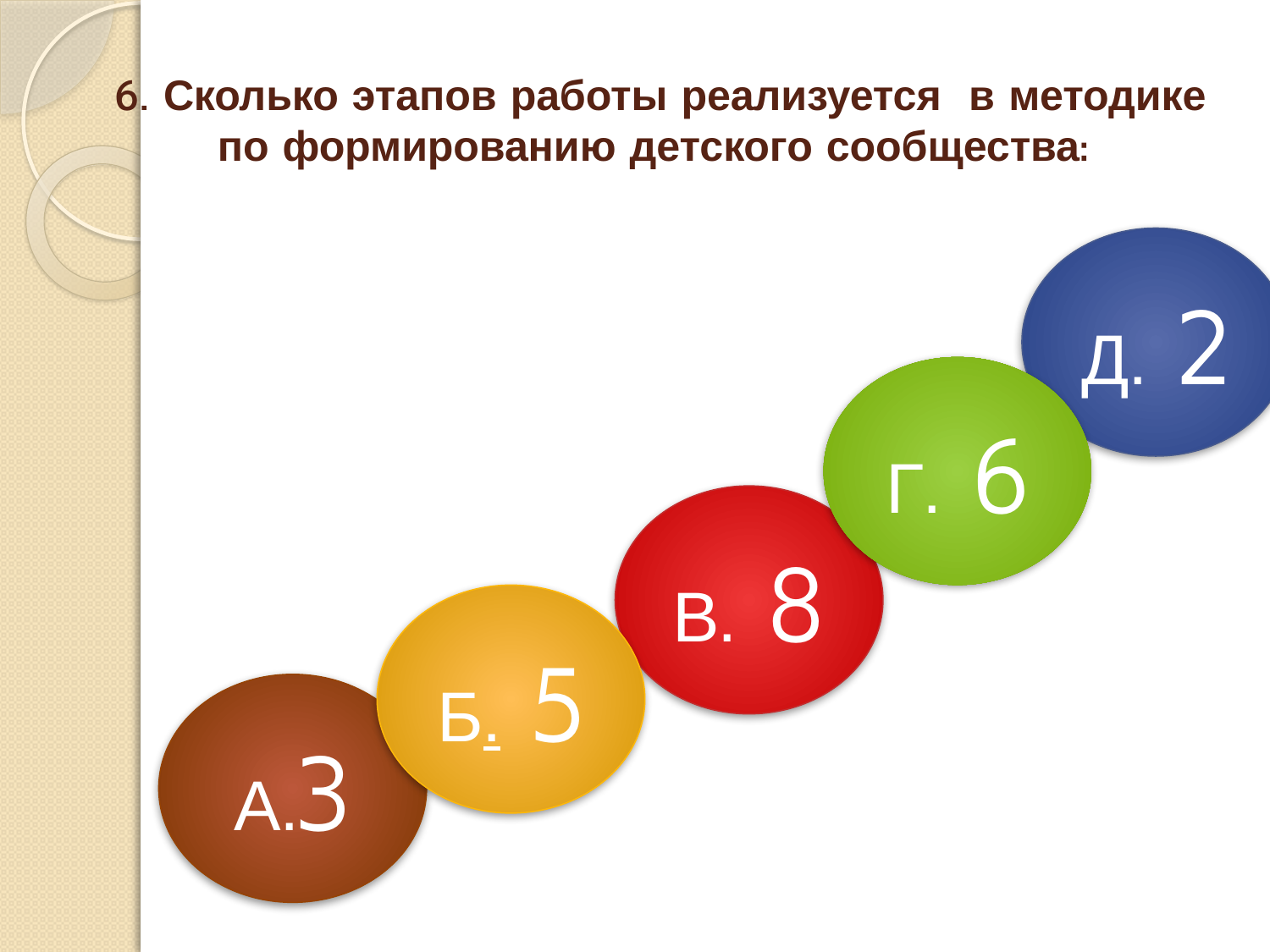

# 6. Сколько этапов работы реализуется  в методике по формированию детского сообщества:

Д. 2
Г. 6
В. 8
Б. 5
А.3